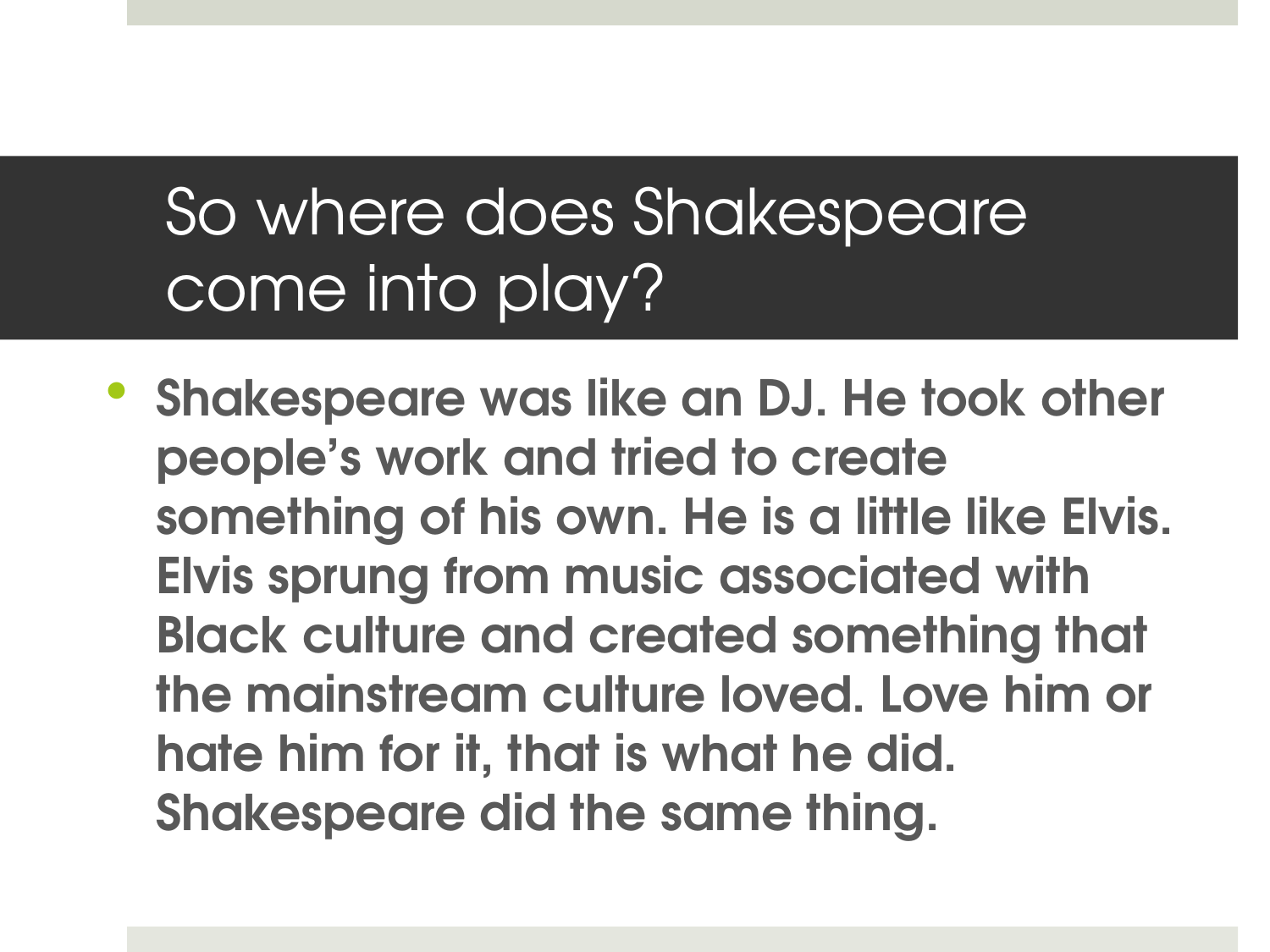

# So where does Shakespeare come into play?
Shakespeare was like an DJ. He took other people’s work and tried to create something of his own. He is a little like Elvis. Elvis sprung from music associated with Black culture and created something that the mainstream culture loved. Love him or hate him for it, that is what he did. Shakespeare did the same thing.